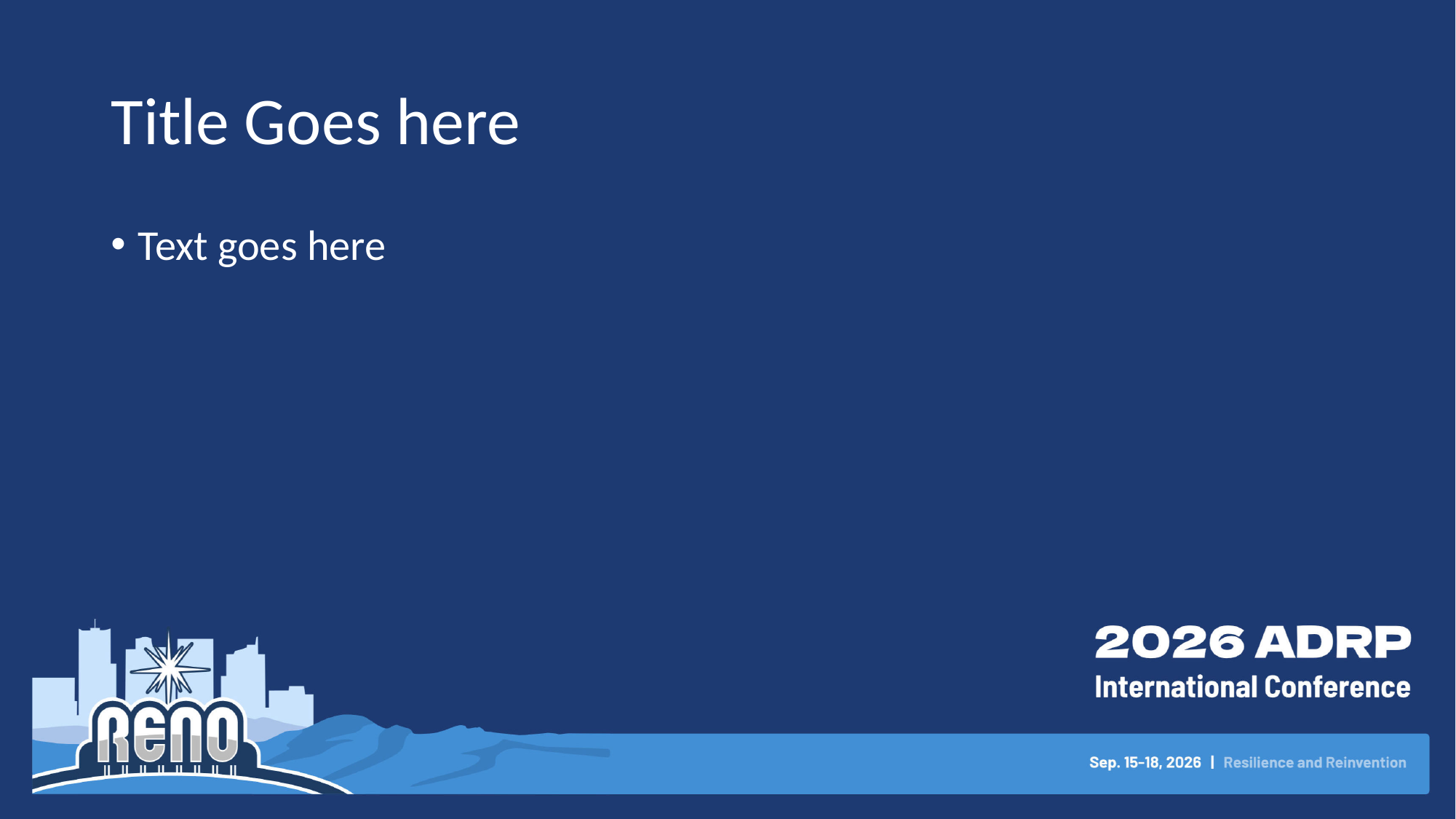

# Title Goes here
Text goes here